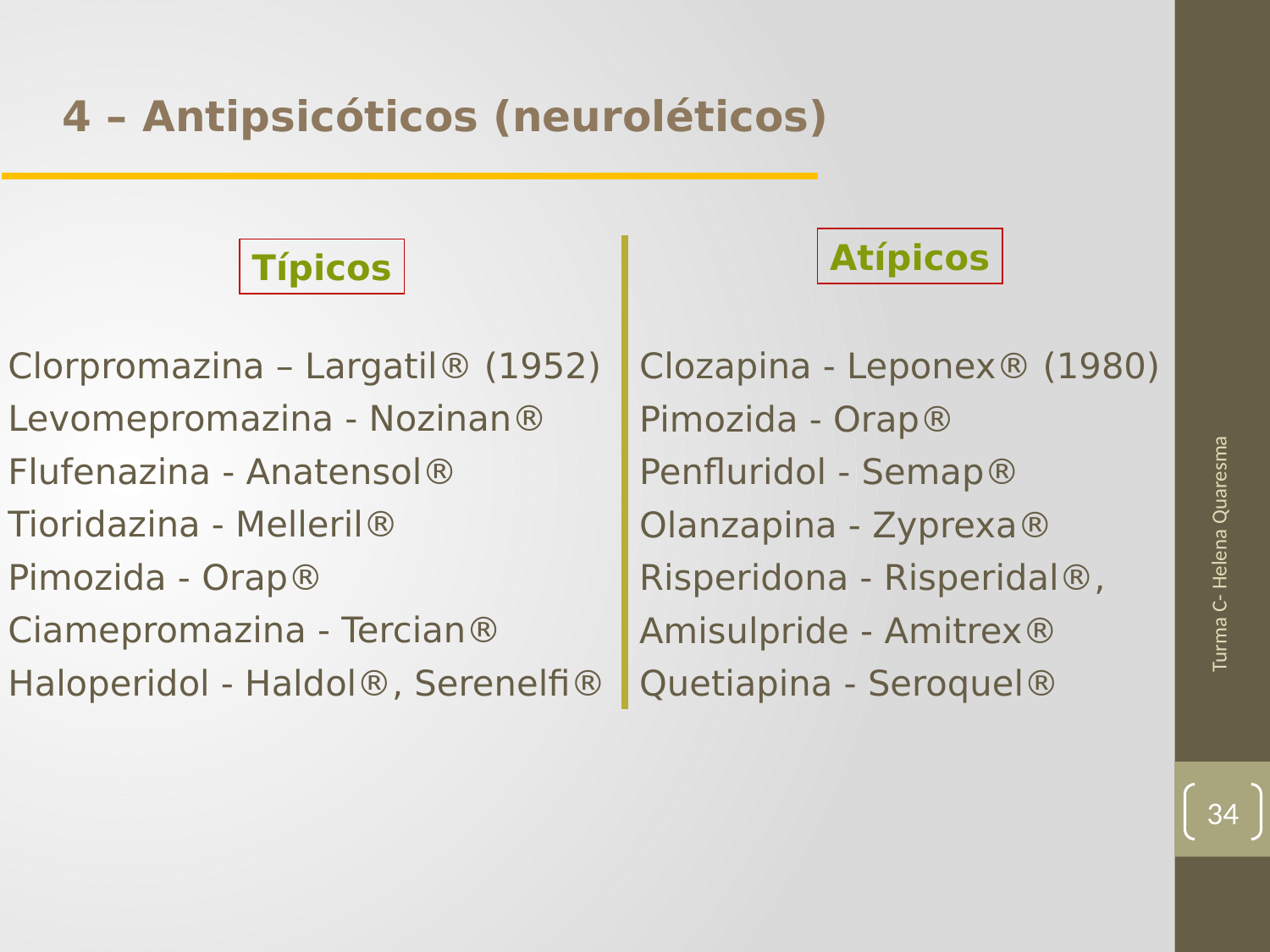

4 – Antipsicóticos (neuroléticos)
Atípicos
Típicos

Clorpromazina – Largatil® (1952)
Levomepromazina - Nozinan®
Flufenazina - Anatensol®
Tioridazina - Melleril®
Pimozida - Orap®
Ciamepromazina - Tercian®
Haloperidol - Haldol®, Serenelfi®

Clozapina - Leponex® (1980)
Pimozida - Orap®
Penfluridol - Semap®
Olanzapina - Zyprexa®
Risperidona - Risperidal®,
Amisulpride - Amitrex®
Quetiapina - Seroquel®

Turma C- Helena Quaresma
34